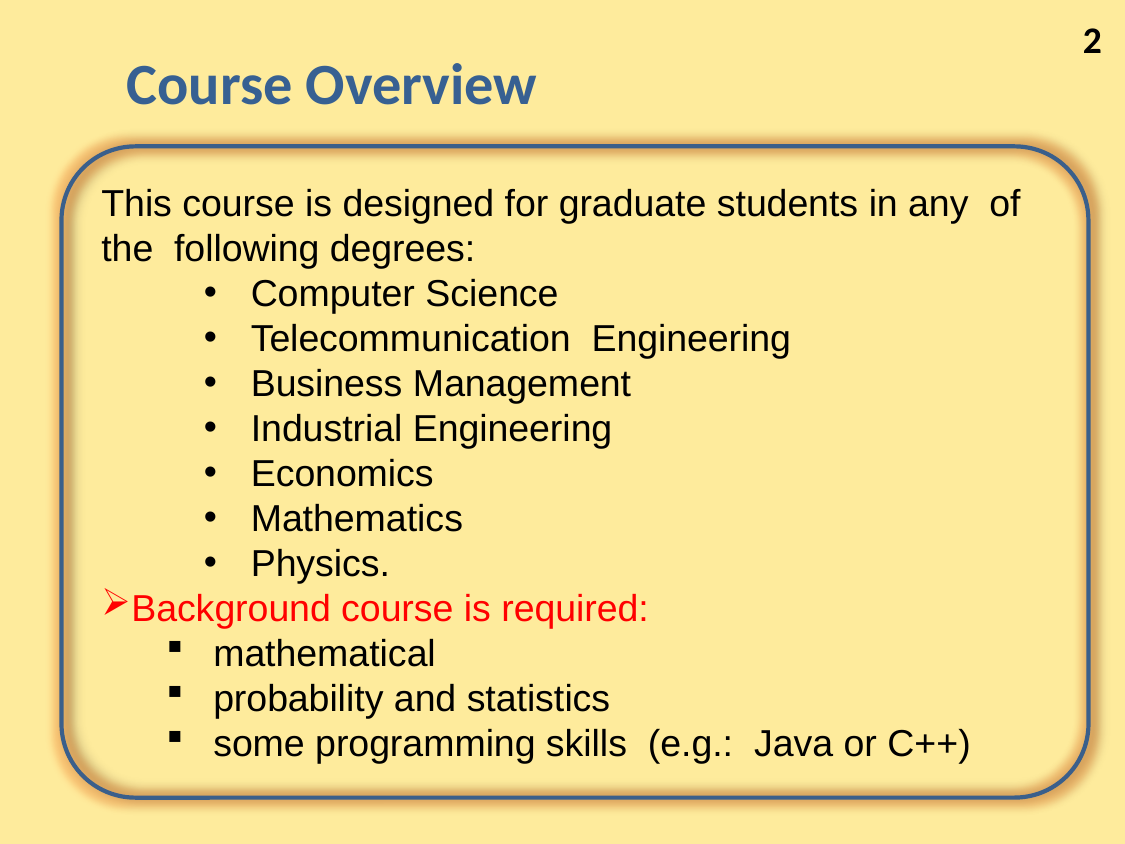

2
# Course Overview

This course is designed for graduate students in any  of the  following degrees:
Computer Science
Telecommunication  Engineering
Business Management
Industrial Engineering
Economics
Mathematics
Physics.
Background course is required:
mathematical
probability and statistics
some programming skills  (e.g.:  Java or C++)